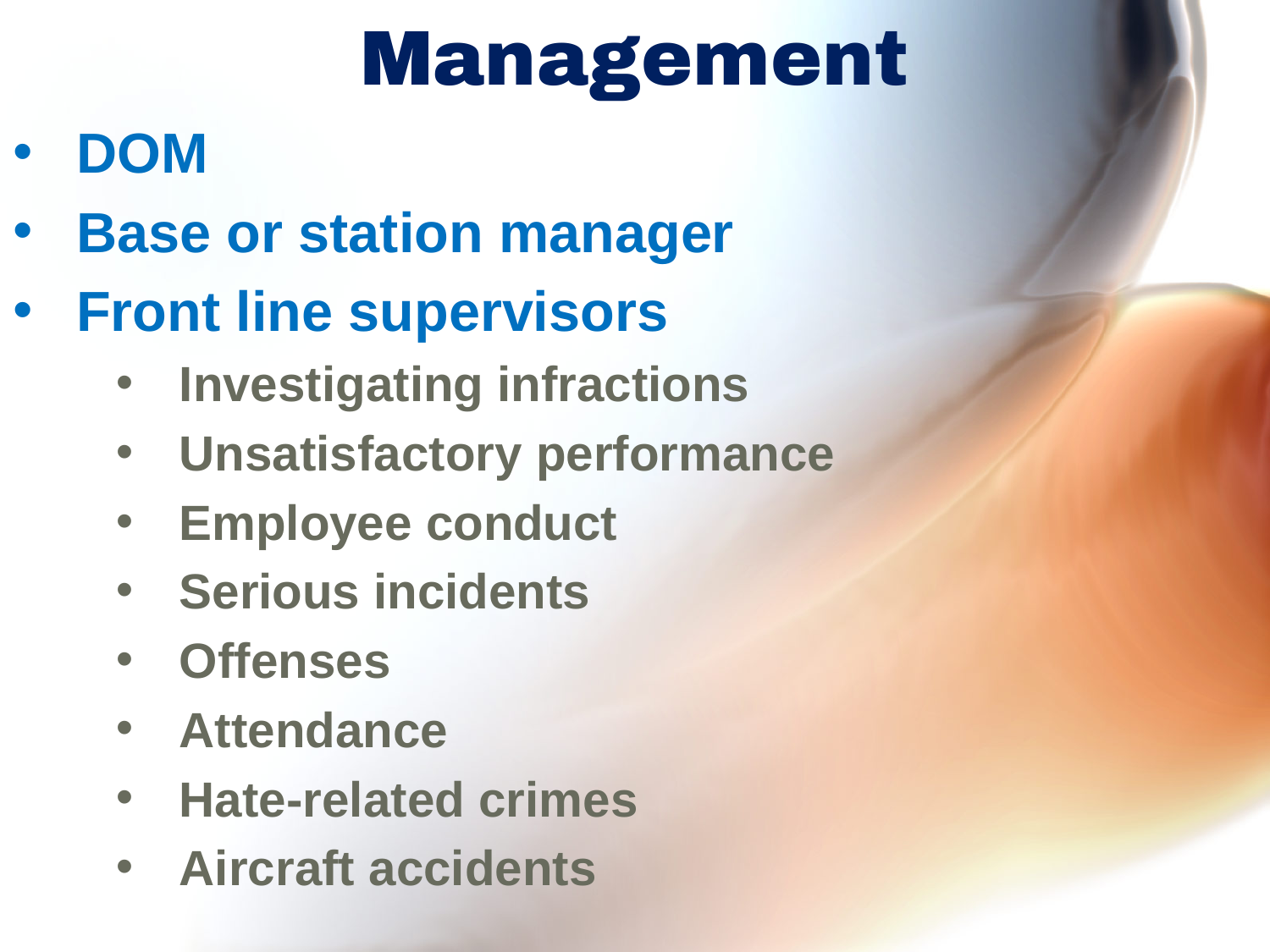

# Management
DOM
Base or station manager
Front line supervisors
Investigating infractions
Unsatisfactory performance
Employee conduct
Serious incidents
Offenses
Attendance
Hate-related crimes
Aircraft accidents